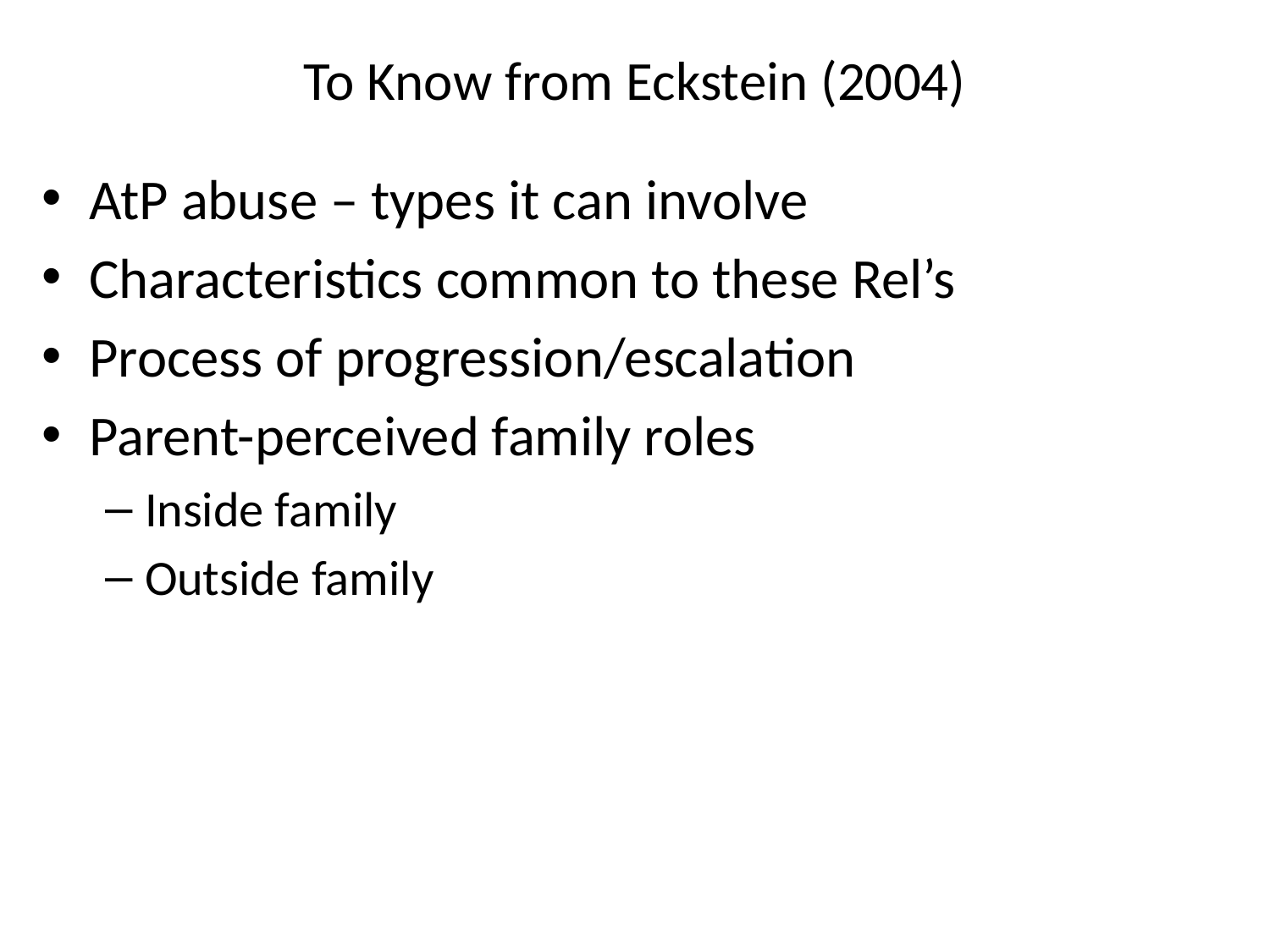

# To Know from Eckstein (2004)
AtP abuse – types it can involve
Characteristics common to these Rel’s
Process of progression/escalation
Parent-perceived family roles
Inside family
Outside family